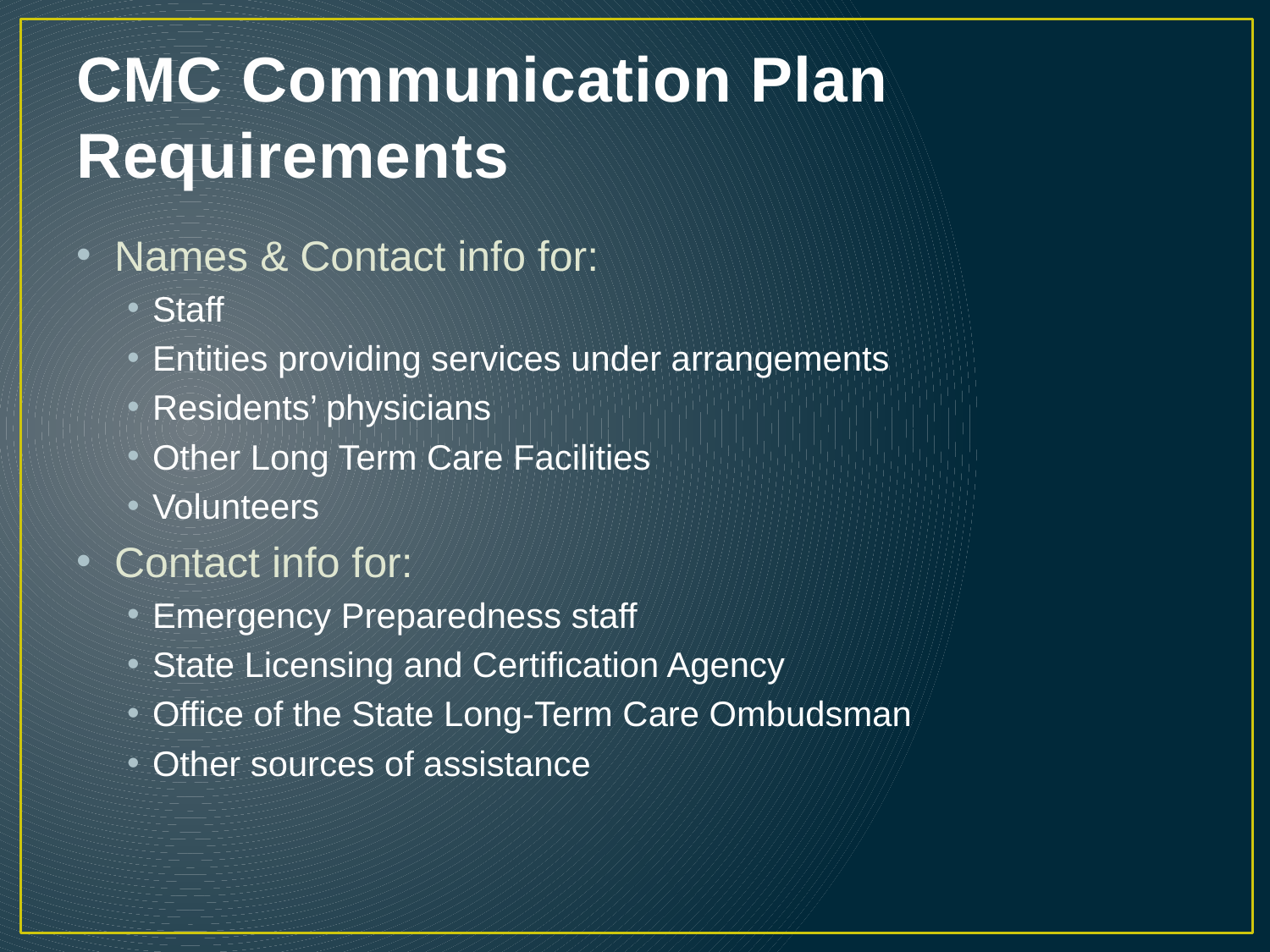

# CMC Communication Plan Requirements
Names & Contact info for:
Staff
Entities providing services under arrangements
Residents’ physicians
Other Long Term Care Facilities
Volunteers
Contact info for:
Emergency Preparedness staff
State Licensing and Certification Agency
Office of the State Long-Term Care Ombudsman
Other sources of assistance